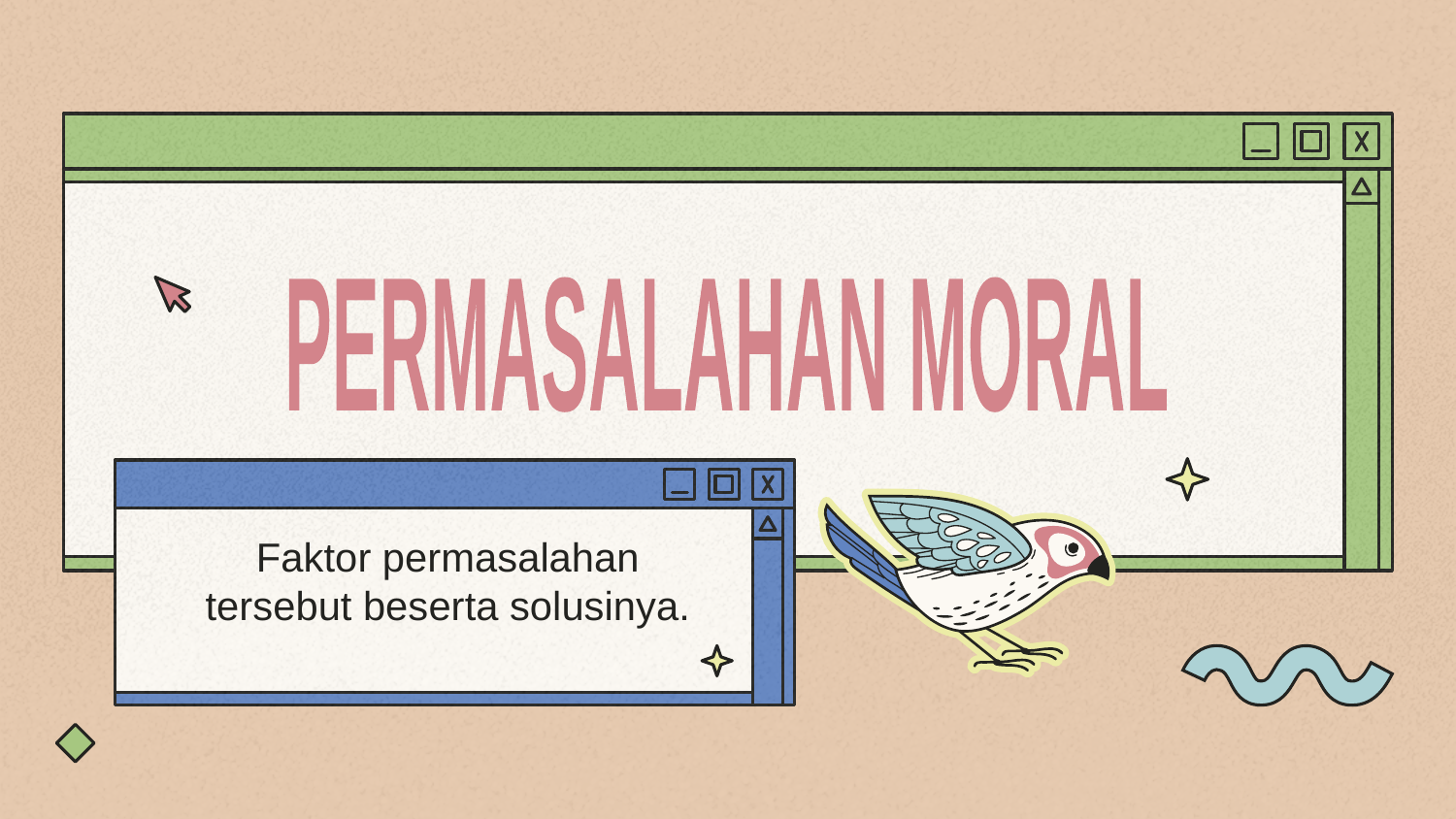

PERMASALAHAN MORAL

Faktor permasalahan tersebut beserta solusinya.